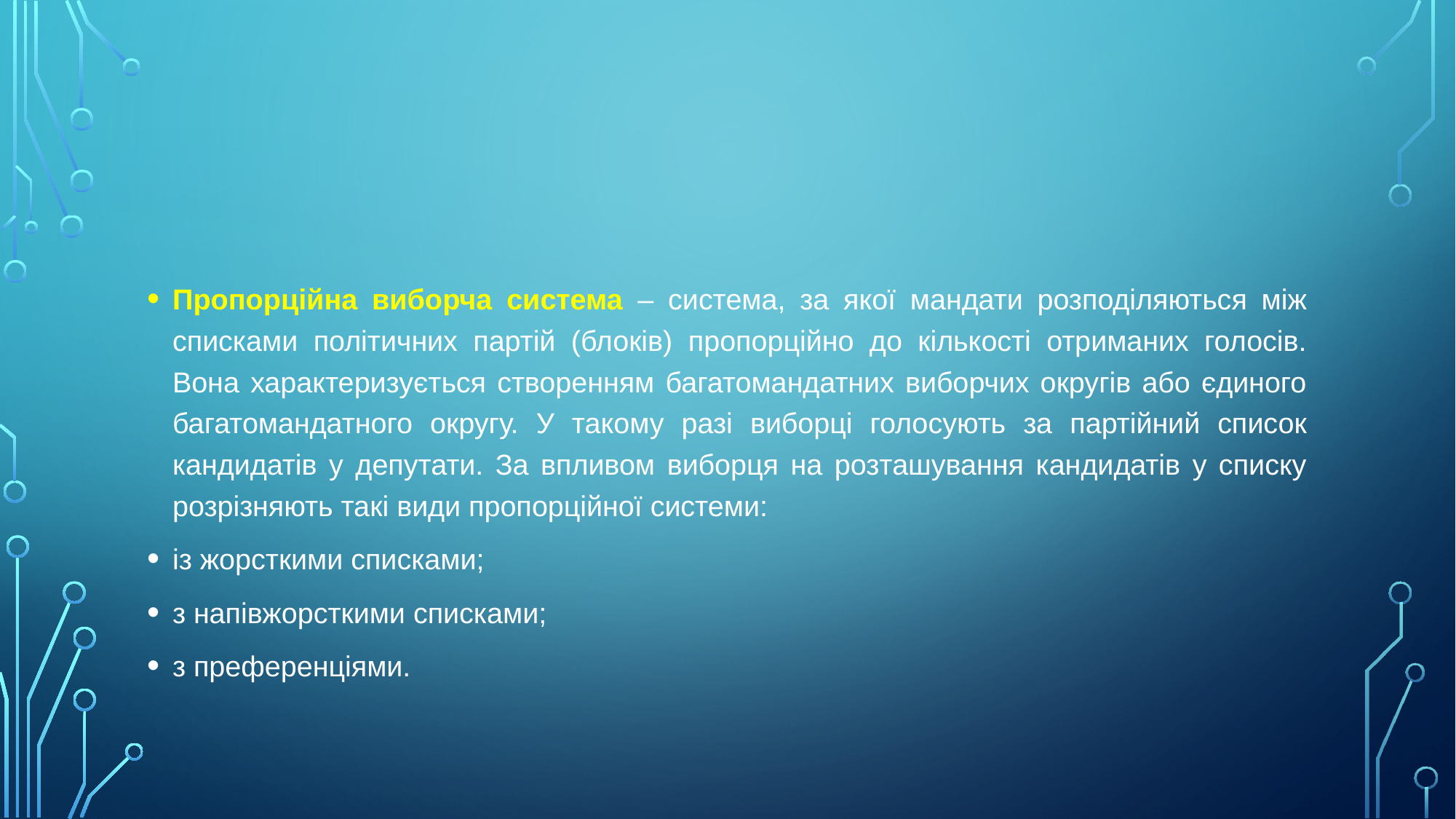

#
Пропорційна виборча система – система, за якої мандати розподіляються між списками політичних партій (блоків) пропорційно до кількості отриманих голосів. Вона характеризується створенням багатомандатних виборчих округів або єдиного багатомандатного округу. У такому разі виборці голосують за партійний список кандидатів у депутати. За впливом виборця на розташування кандидатів у списку розрізняють такі види пропорційної системи:
із жорсткими списками;
з напівжорсткими списками;
з преференціями.